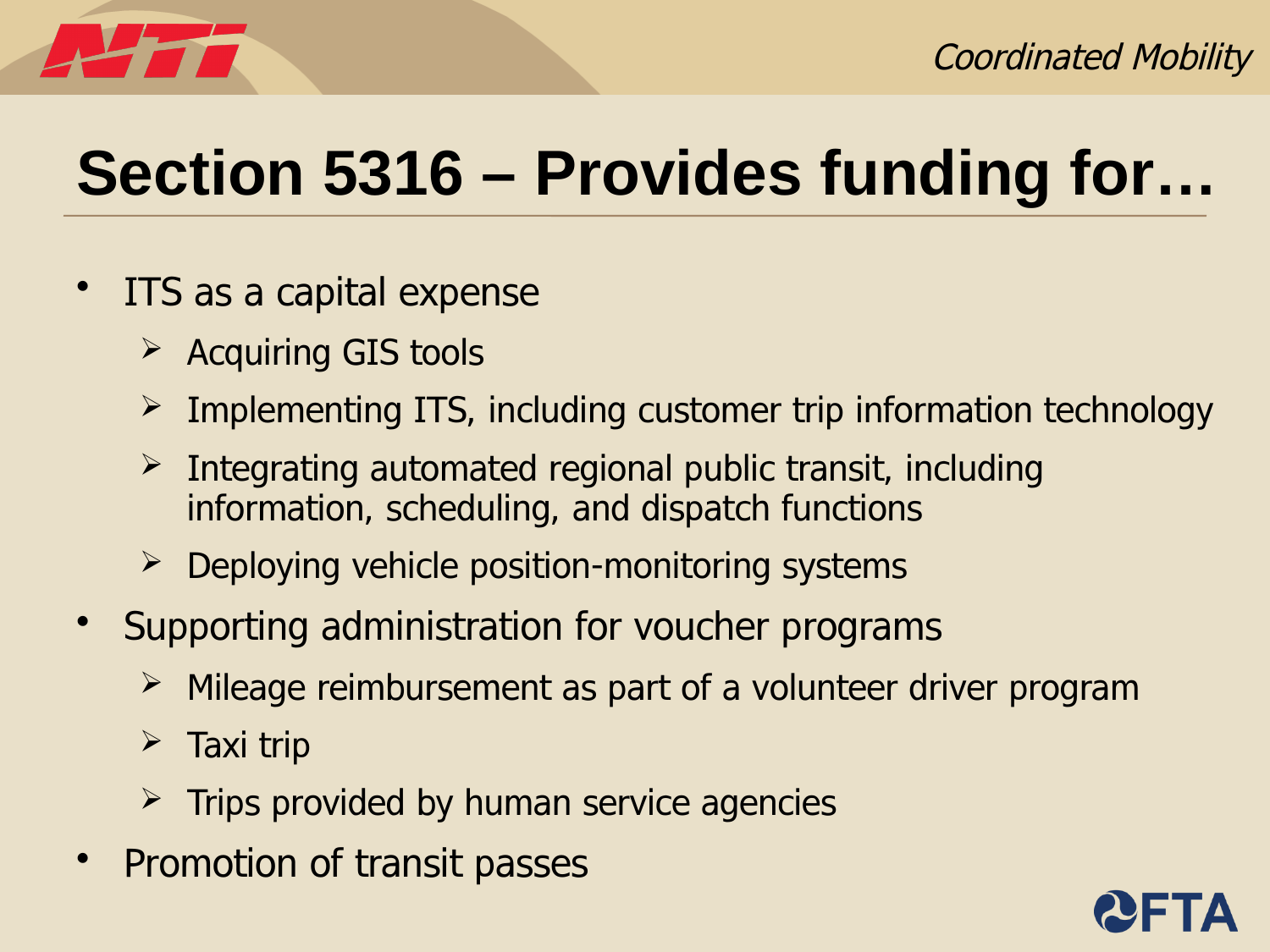

# Section 5316 – Provides funding for…
ITS as a capital expense
Acquiring GIS tools
Implementing ITS, including customer trip information technology
Integrating automated regional public transit, including information, scheduling, and dispatch functions
Deploying vehicle position-monitoring systems
Supporting administration for voucher programs
Mileage reimbursement as part of a volunteer driver program
Taxi trip
Trips provided by human service agencies
Promotion of transit passes